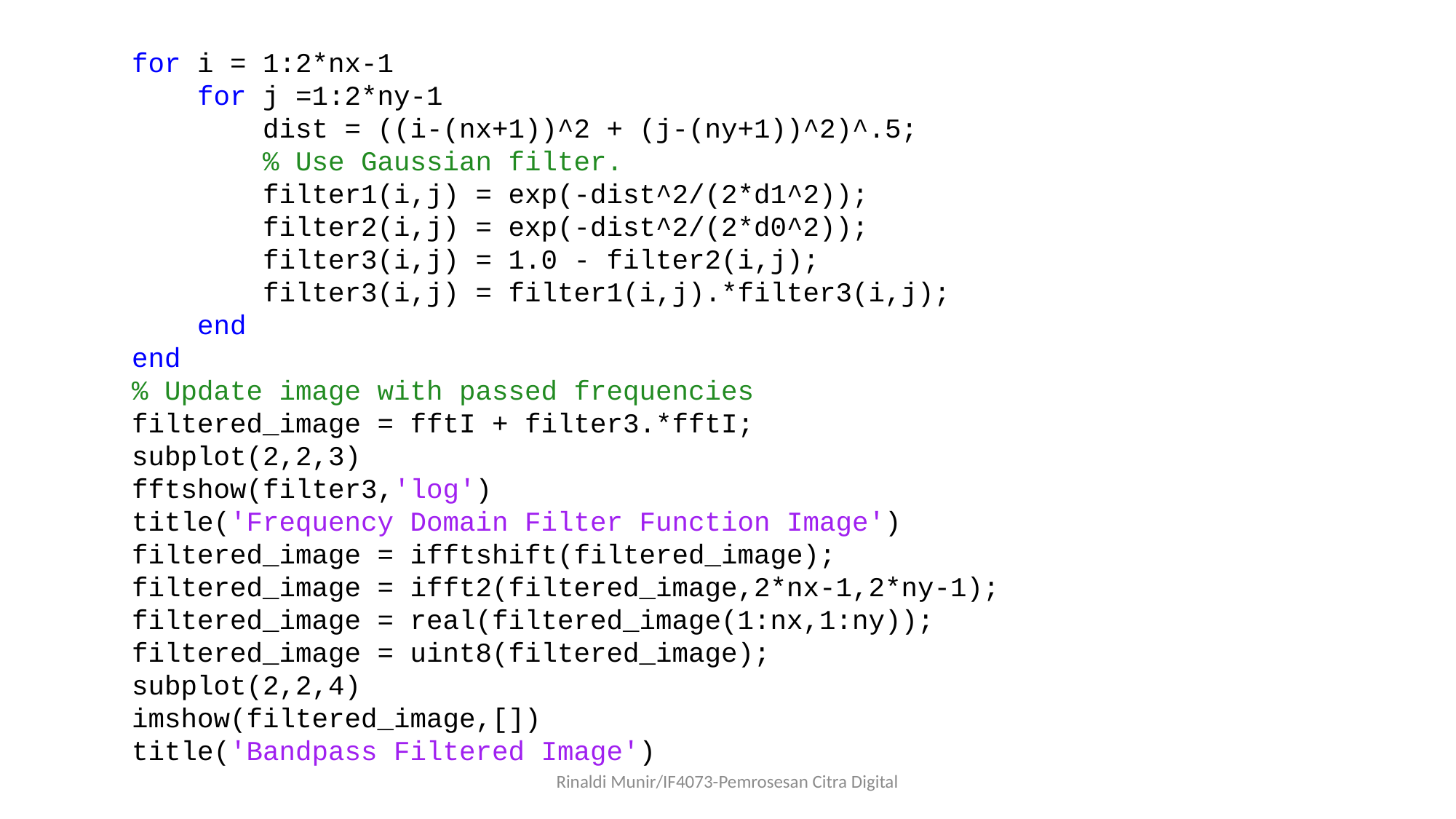

for i = 1:2*nx-1
    for j =1:2*ny-1
        dist = ((i-(nx+1))^2 + (j-(ny+1))^2)^.5;
        % Use Gaussian filter.
        filter1(i,j) = exp(-dist^2/(2*d1^2));
        filter2(i,j) = exp(-dist^2/(2*d0^2));
        filter3(i,j) = 1.0 - filter2(i,j);
        filter3(i,j) = filter1(i,j).*filter3(i,j);
    end
end
% Update image with passed frequencies
filtered_image = fftI + filter3.*fftI;
subplot(2,2,3)
fftshow(filter3,'log')
title('Frequency Domain Filter Function Image')
filtered_image = ifftshift(filtered_image);
filtered_image = ifft2(filtered_image,2*nx-1,2*ny-1);
filtered_image = real(filtered_image(1:nx,1:ny));
filtered_image = uint8(filtered_image);
subplot(2,2,4)
imshow(filtered_image,[])
title('Bandpass Filtered Image')
Rinaldi Munir/IF4073-Pemrosesan Citra Digital